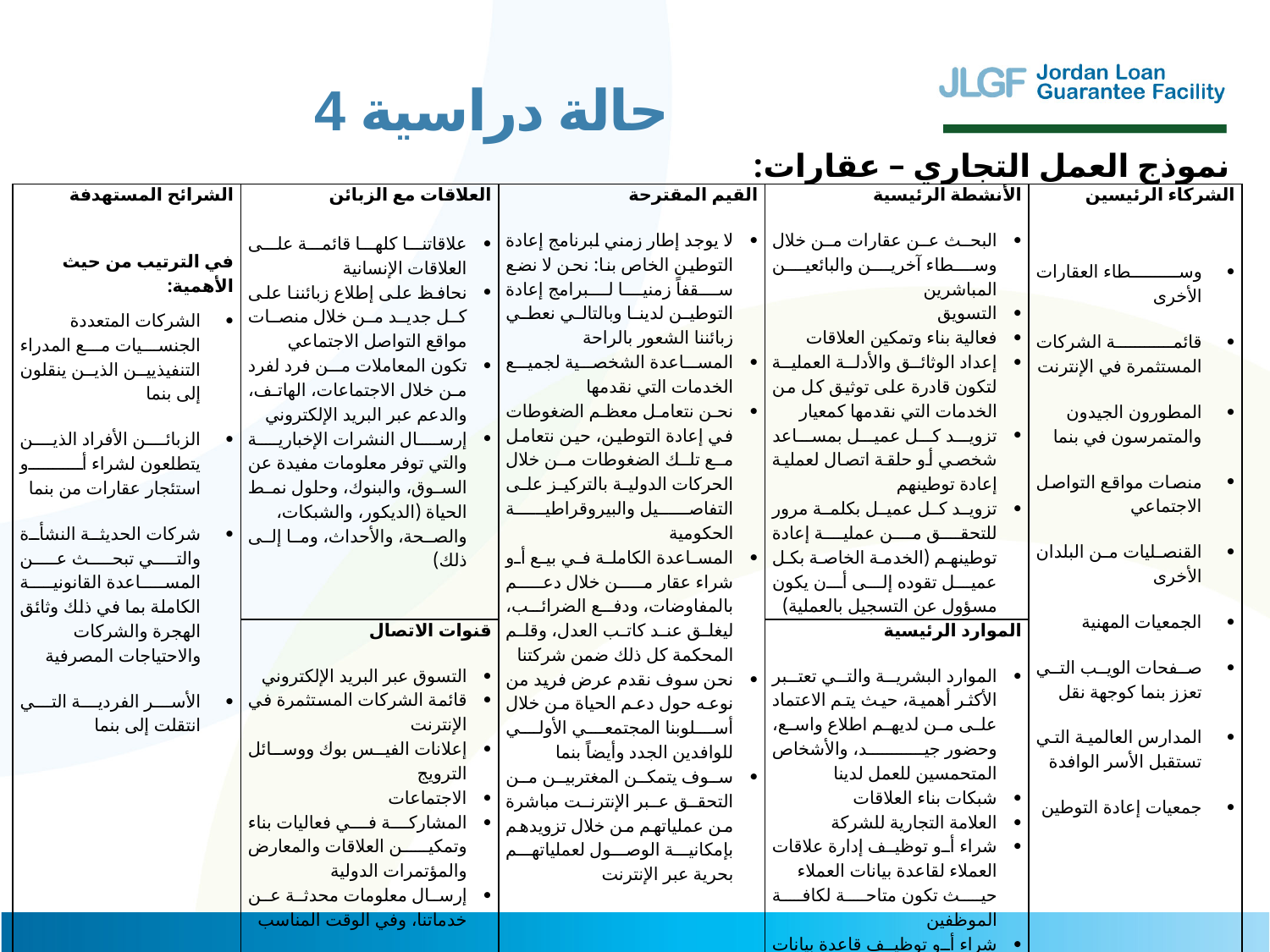

حالة دراسية 4
نموذج العمل التجاري – عقارات:
| الشرائح المستهدفة   في الترتيب من حيث الأهمية: الشركات المتعددة الجنسيات مع المدراء التنفيذيين الذين ينقلون إلى بنما الزبائن الأفراد الذين يتطلعون لشراء أو استئجار عقارات من بنما شركات الحديثة النشأة والتي تبحث عن المساعدة القانونية الكاملة بما في ذلك وثائق الهجرة والشركات والاحتياجات المصرفية الأسر الفردية التي انتقلت إلى بنما | العلاقات مع الزبائن   علاقاتنا كلها قائمة على العلاقات الإنسانية نحافظ على إطلاع زبائننا على كل جديد من خلال منصات مواقع التواصل الاجتماعي تكون المعاملات من فرد لفرد من خلال الاجتماعات، الهاتف، والدعم عبر البريد الإلكتروني إرسال النشرات الإخبارية والتي توفر معلومات مفيدة عن السوق، والبنوك، وحلول نمط الحياة (الديكور، والشبكات، والصحة، والأحداث، وما إلى ذلك) | القيم المقترحة   لا يوجد إطار زمني لبرنامج إعادة التوطين الخاص بنا: نحن لا نضع سقفاً زمنيا لبرامج إعادة التوطين لدينا وبالتالي نعطي زبائننا الشعور بالراحة المساعدة الشخصية لجميع الخدمات التي نقدمها نحن نتعامل معظم الضغوطات في إعادة التوطين، حين نتعامل مع تلك الضغوطات من خلال الحركات الدولية بالتركيز على التفاصيل والبيروقراطية الحكومية المساعدة الكاملة في بيع أو شراء عقار من خلال دعم بالمفاوضات، ودفع الضرائب، ليغلق عند كاتب العدل، وقلم المحكمة كل ذلك ضمن شركتنا نحن سوف نقدم عرض فريد من نوعه حول دعم الحياة من خلال أسلوبنا المجتمعي الأولي للوافدين الجدد وأيضاً بنما سوف يتمكن المغتربين من التحقق عبر الإنترنت مباشرة من عملياتهم من خلال تزويدهم بإمكانية الوصول لعملياتهم بحرية عبر الإنترنت | الأنشطة الرئيسية   البحث عن عقارات من خلال وسطاء آخرين والبائعين المباشرين التسويق فعالية بناء وتمكين العلاقات إعداد الوثائق والأدلة العملية لتكون قادرة على توثيق كل من الخدمات التي نقدمها كمعيار تزويد كل عميل بمساعد شخصي أو حلقة اتصال لعملية إعادة توطينهم تزويد كل عميل بكلمة مرور للتحقق من عملية إعادة توطينهم (الخدمة الخاصة بكل عميل تقوده إلى أن يكون مسؤول عن التسجيل بالعملية) | الشركاء الرئيسين   وسطاء العقارات الأخرى قائمة الشركات المستثمرة في الإنترنت المطورون الجيدون والمتمرسون في بنما منصات مواقع التواصل الاجتماعي القنصليات من البلدان الأخرى الجمعيات المهنية صفحات الويب التي تعزز بنما كوجهة نقل المدارس العالمية التي تستقبل الأسر الوافدة جمعيات إعادة التوطين |
| --- | --- | --- | --- | --- |
|  | قنوات الاتصال   التسوق عبر البريد الإلكتروني قائمة الشركات المستثمرة في الإنترنت إعلانات الفيس بوك ووسائل الترويج الاجتماعات المشاركة في فعاليات بناء وتمكين العلاقات والمعارض والمؤتمرات الدولية إرسال معلومات محدثة عن خدماتنا، وفي الوقت المناسب |  | الموارد الرئيسية   الموارد البشرية والتي تعتبر الأكثر أهمية، حيث يتم الاعتماد على من لديهم اطلاع واسع، وحضور جيد، والأشخاص المتحمسين للعمل لدينا شبكات بناء العلاقات العلامة التجارية للشركة شراء أو توظيف إدارة علاقات العملاء لقاعدة بيانات العملاء حيث تكون متاحة لكافة الموظفين شراء أو توظيف قاعدة بيانات ملكية لقاعدة السحابة وإدارة المشروع إرسال رسائل البريد الآلي لأغراض التسويق (Mailchimp على سبيل المثال) |  |